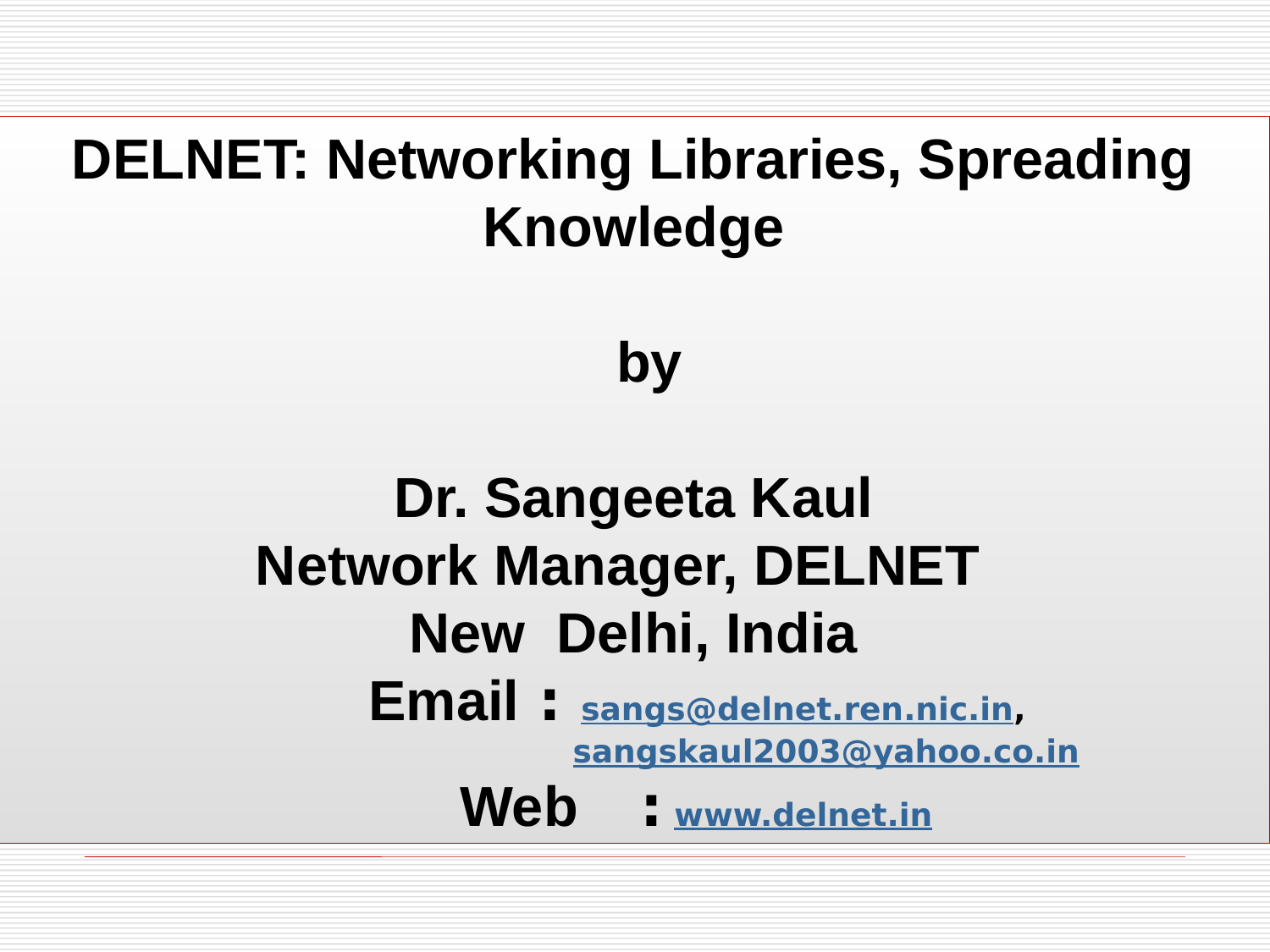

DELNET: Networking Libraries, Spreading Knowledge

  by
Dr. Sangeeta Kaul
Network Manager, DELNET
New  Delhi, India
	Email : sangs@delnet.ren.nic.in,
                                   sangskaul2003@yahoo.co.in
        Web    : www.delnet.in